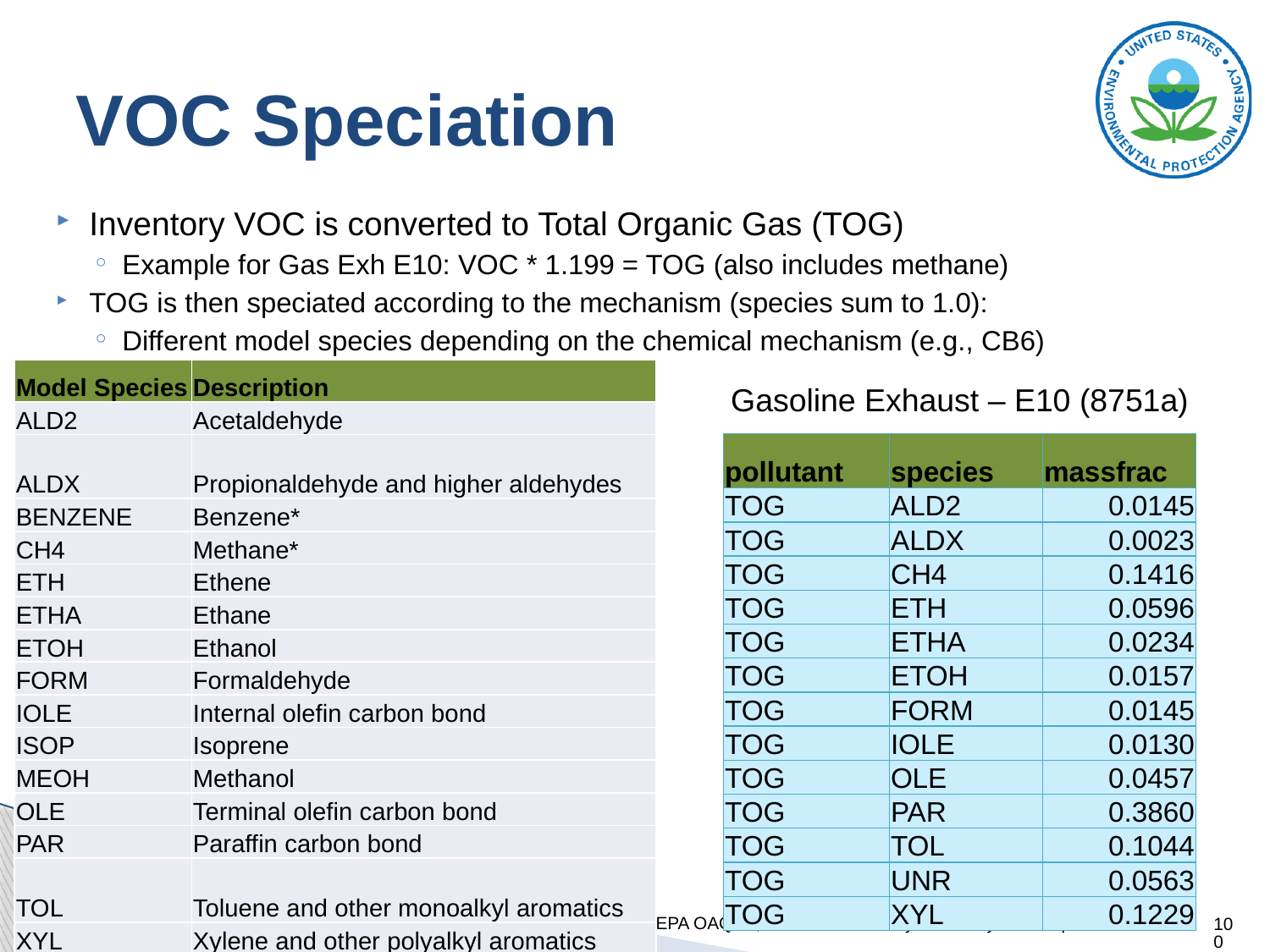

# VOC Speciation
Inventory VOC is converted to Total Organic Gas (TOG)
Example for Gas Exh E10: VOC * 1.199 = TOG (also includes methane)
TOG is then speciated according to the mechanism (species sum to 1.0):
Different model species depending on the chemical mechanism (e.g., CB6)

| Model Species | Description |
| --- | --- |
| ALD2 | Acetaldehyde |
| ALDX | Propionaldehyde and higher aldehydes |
| BENZENE | Benzene\* |
| CH4 | Methane\* |
| ETH | Ethene |
| ETHA | Ethane |
| ETOH | Ethanol |
| FORM | Formaldehyde |
| IOLE | Internal olefin carbon bond |
| ISOP | Isoprene |
| MEOH | Methanol |
| OLE | Terminal olefin carbon bond |
| PAR | Paraffin carbon bond |
| TOL | Toluene and other monoalkyl aromatics |
| XYL | Xylene and other polyalkyl aromatics |
Gasoline Exhaust – E10 (8751a)
| pollutant | species | massfrac |
| --- | --- | --- |
| TOG | ALD2 | 0.0145 |
| TOG | ALDX | 0.0023 |
| TOG | CH4 | 0.1416 |
| TOG | ETH | 0.0596 |
| TOG | ETHA | 0.0234 |
| TOG | ETOH | 0.0157 |
| TOG | FORM | 0.0145 |
| TOG | IOLE | 0.0130 |
| TOG | OLE | 0.0457 |
| TOG | PAR | 0.3860 |
| TOG | TOL | 0.1044 |
| TOG | UNR | 0.0563 |
| TOG | XYL | 0.1229 |
US EPA OAQPS, Emission Inventory and Analysis Group
100